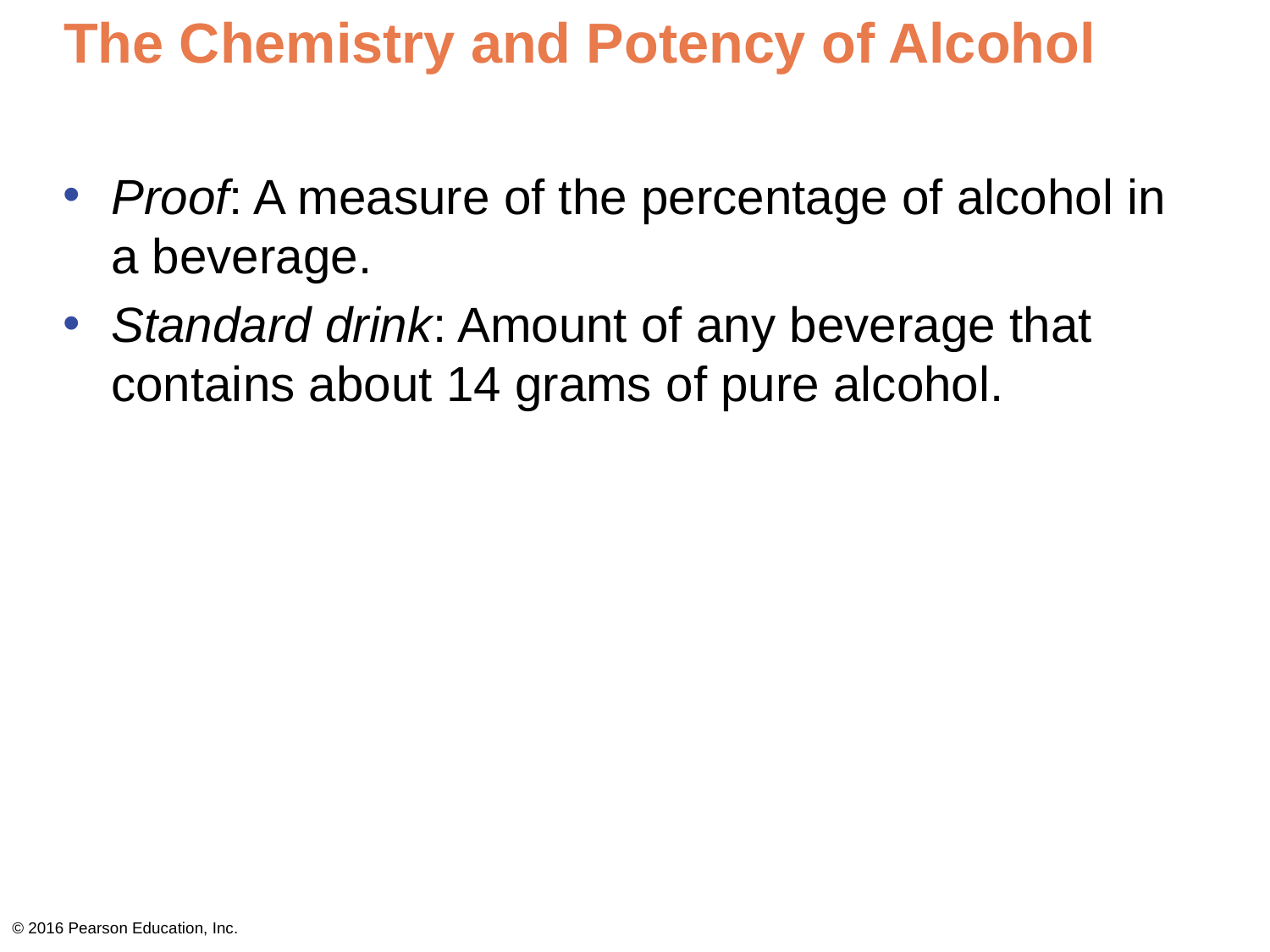

# The Chemistry and Potency of Alcohol
Proof: A measure of the percentage of alcohol in a beverage.
Standard drink: Amount of any beverage that contains about 14 grams of pure alcohol.
© 2016 Pearson Education, Inc.